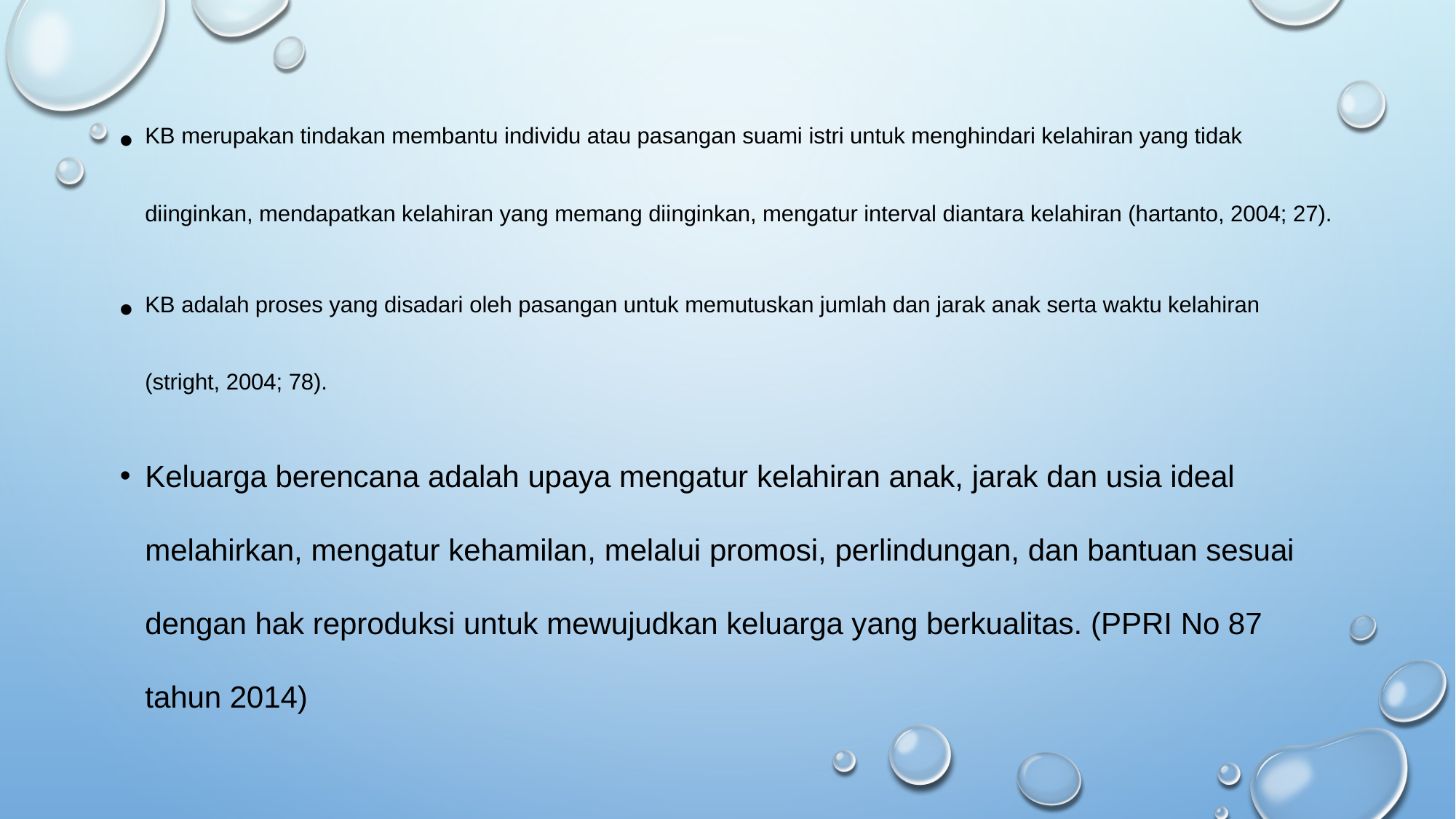

KB merupakan tindakan membantu individu atau pasangan suami istri untuk menghindari kelahiran yang tidak diinginkan, mendapatkan kelahiran yang memang diinginkan, mengatur interval diantara kelahiran (hartanto, 2004; 27).
KB adalah proses yang disadari oleh pasangan untuk memutuskan jumlah dan jarak anak serta waktu kelahiran (stright, 2004; 78).
Keluarga berencana adalah upaya mengatur kelahiran anak, jarak dan usia ideal melahirkan, mengatur kehamilan, melalui promosi, perlindungan, dan bantuan sesuai dengan hak reproduksi untuk mewujudkan keluarga yang berkualitas. (PPRI No 87 tahun 2014)